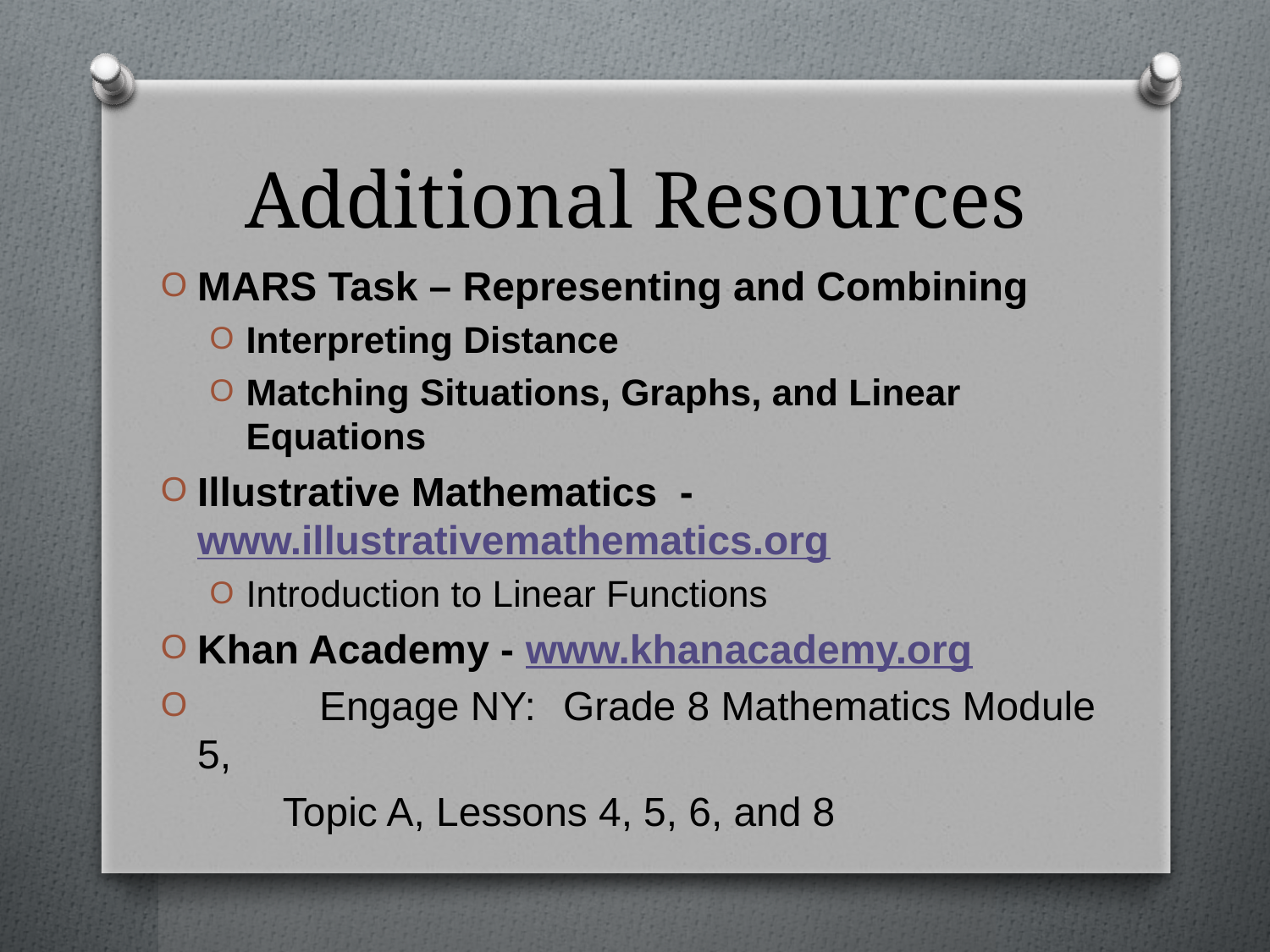

# Additional Resources
MARS Task – Representing and Combining
Interpreting Distance
Matching Situations, Graphs, and Linear Equations
Illustrative Mathematics  - www.illustrativemathematics.org
Introduction to Linear Functions
Khan Academy - www.khanacademy.org
	Engage NY: 	Grade 8 Mathematics Module 5,
		Topic A, Lessons 4, 5, 6, and 8